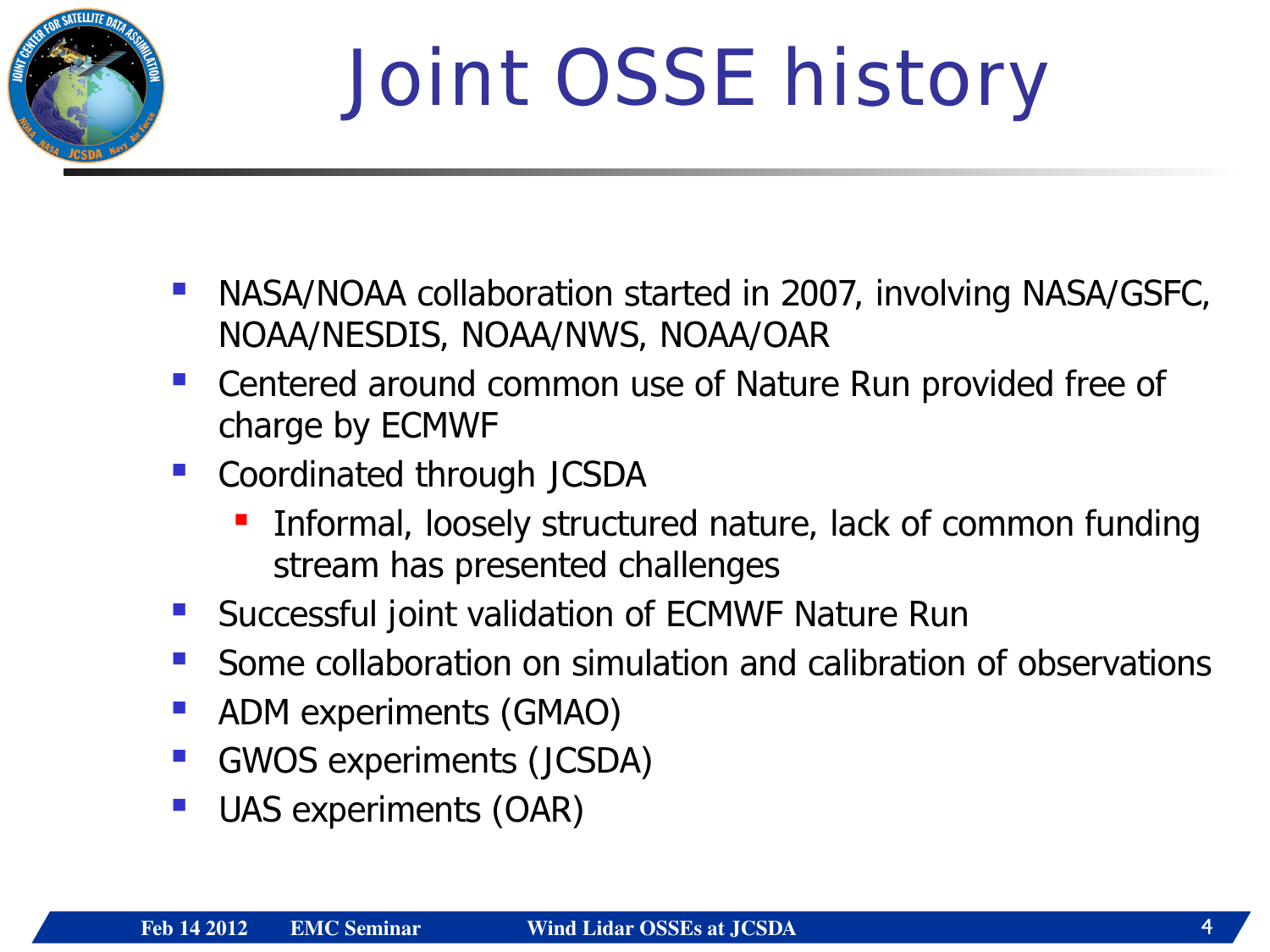

# Joint OSSE history
NASA/NOAA collaboration started in 2007, involving NASA/GSFC, NOAA/NESDIS, NOAA/NWS, NOAA/OAR
Centered around common use of Nature Run provided free of charge by ECMWF
Coordinated through JCSDA
Informal, loosely structured nature, lack of common funding stream has presented challenges
Successful joint validation of ECMWF Nature Run
Some collaboration on simulation and calibration of observations
ADM experiments (GMAO)
GWOS experiments (JCSDA)
UAS experiments (OAR)
4